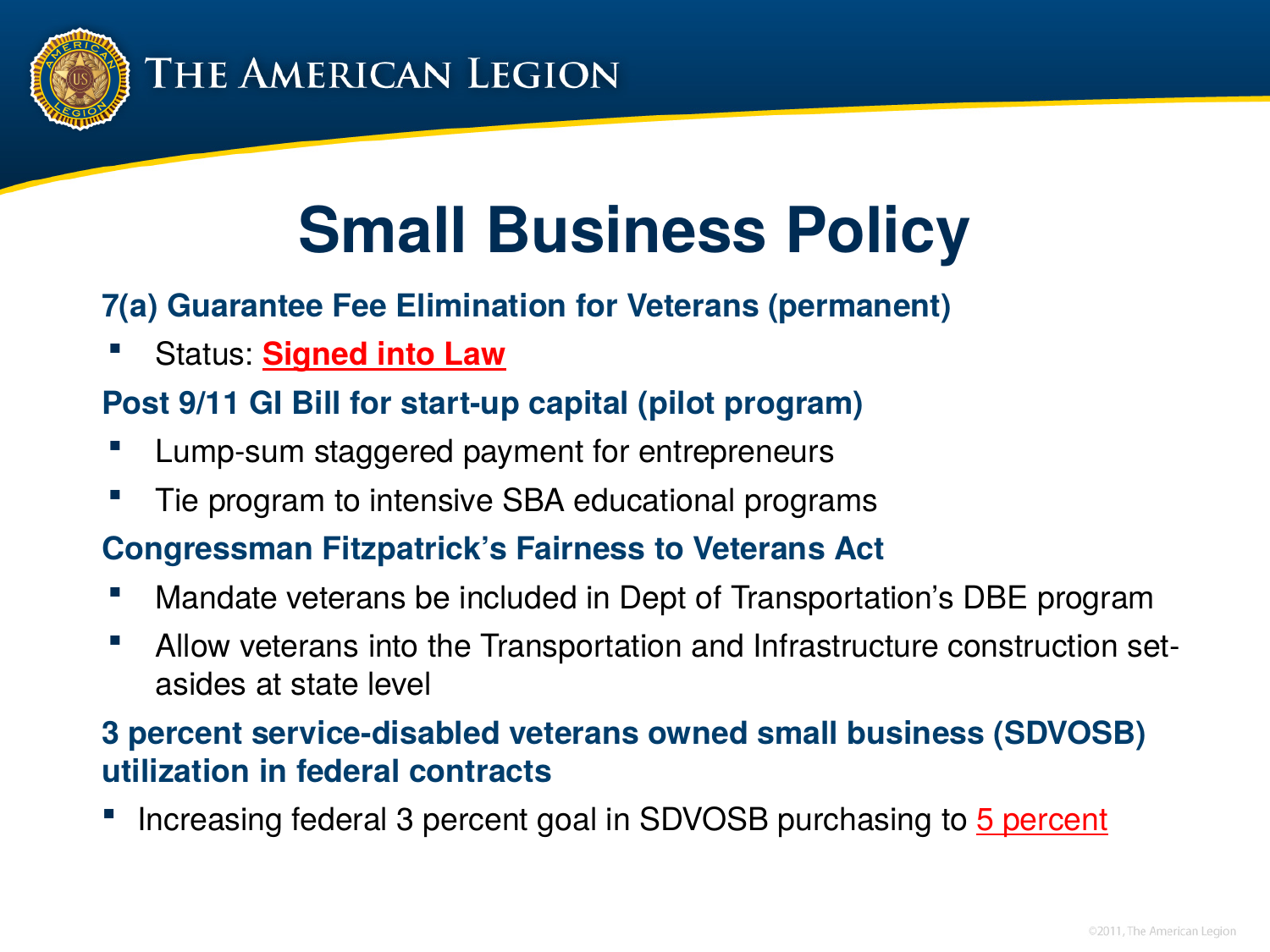

# Small Business Policy
7(a) Guarantee Fee Elimination for Veterans (permanent)
Status: Signed into Law
Post 9/11 GI Bill for start-up capital (pilot program)
Lump-sum staggered payment for entrepreneurs
Tie program to intensive SBA educational programs
Congressman Fitzpatrick’s Fairness to Veterans Act
Mandate veterans be included in Dept of Transportation’s DBE program
Allow veterans into the Transportation and Infrastructure construction set-asides at state level
3 percent service-disabled veterans owned small business (SDVOSB) utilization in federal contracts
Increasing federal 3 percent goal in SDVOSB purchasing to 5 percent